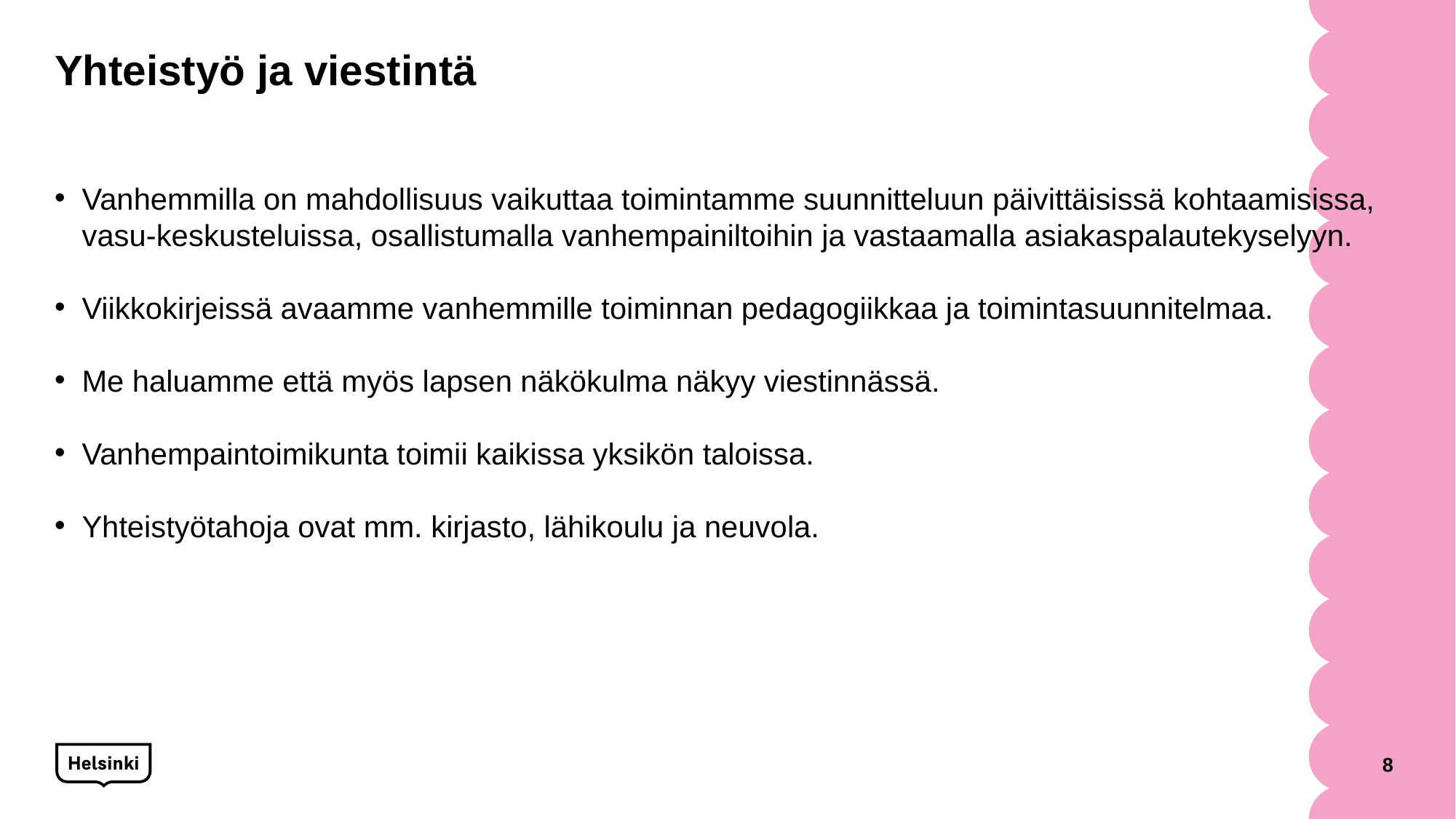

# Yhteistyö ja viestintä

Vanhemmilla on mahdollisuus vaikuttaa toimintamme suunnitteluun päivittäisissä kohtaamisissa, vasu-keskusteluissa, osallistumalla vanhempainiltoihin ja vastaamalla asiakaspalautekyselyyn.

Viikkokirjeissä avaamme vanhemmille toiminnan pedagogiikkaa ja toimintasuunnitelmaa.

Me haluamme että myös lapsen näkökulma näkyy viestinnässä.

Vanhempaintoimikunta toimii kaikissa yksikön taloissa.

Yhteistyötahoja ovat mm. kirjasto, lähikoulu ja neuvola.

8